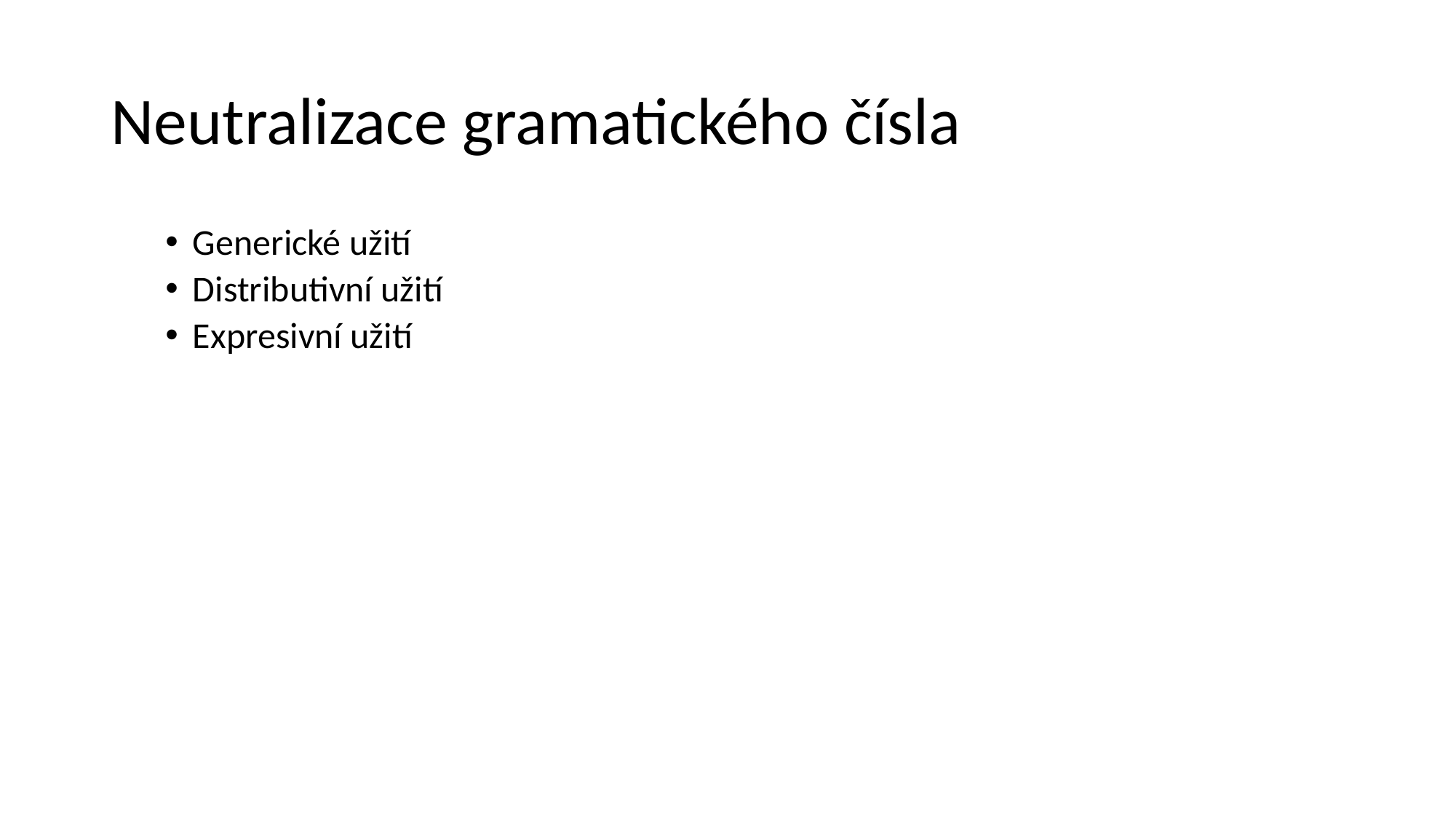

# Neutralizace gramatického čísla
Generické užití
Distributivní užití
Expresivní užití